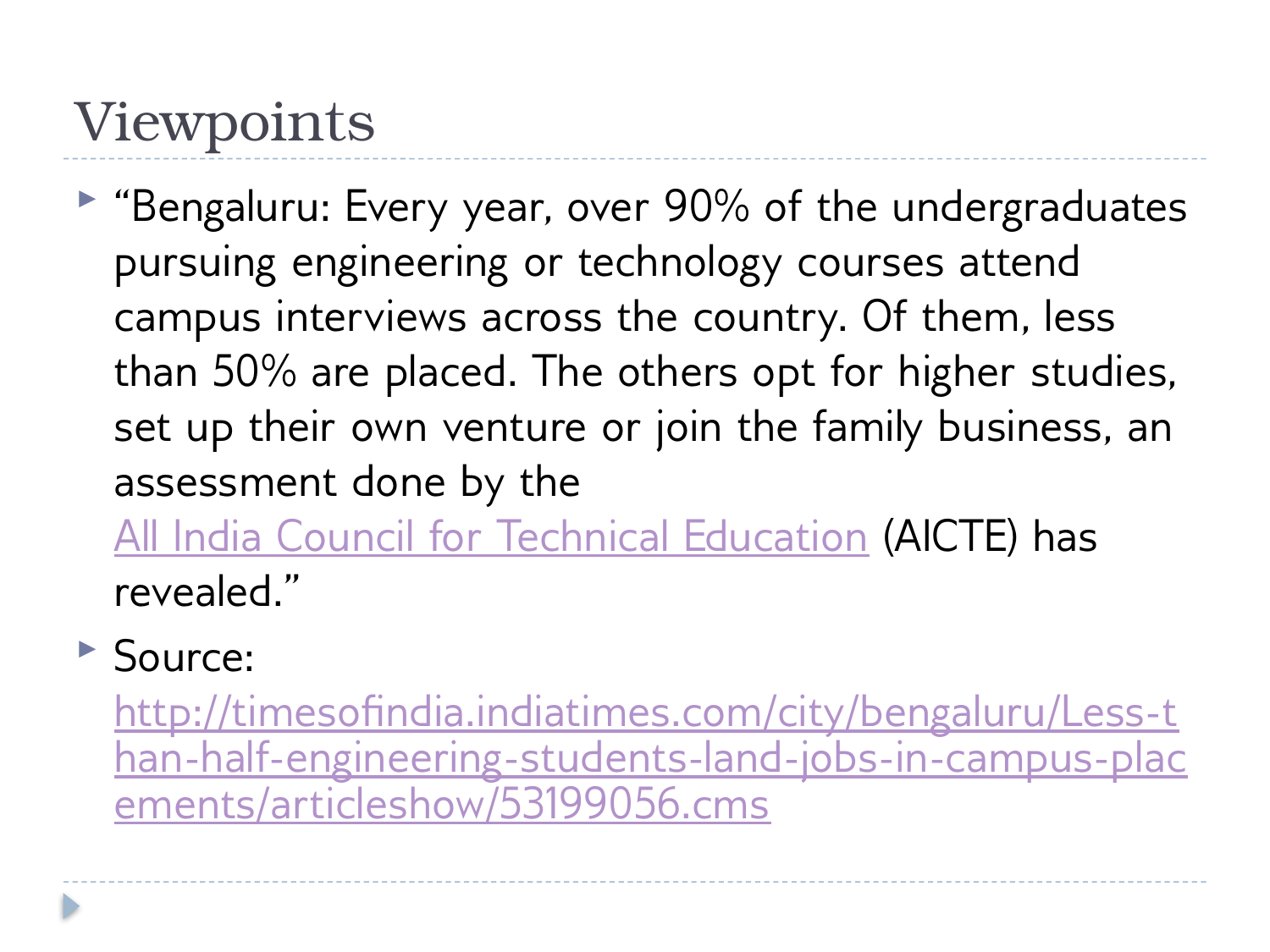

# Viewpoints
“Bengaluru: Every year, over 90% of the undergraduates pursuing engineering or technology courses attend campus interviews across the country. Of them, less than 50% are placed. The others opt for higher studies, set up their own venture or join the family business, an assessment done by the All India Council for Technical Education (AICTE) has revealed.”
Source: http://timesofindia.indiatimes.com/city/bengaluru/Less-than-half-engineering-students-land-jobs-in-campus-placements/articleshow/53199056.cms